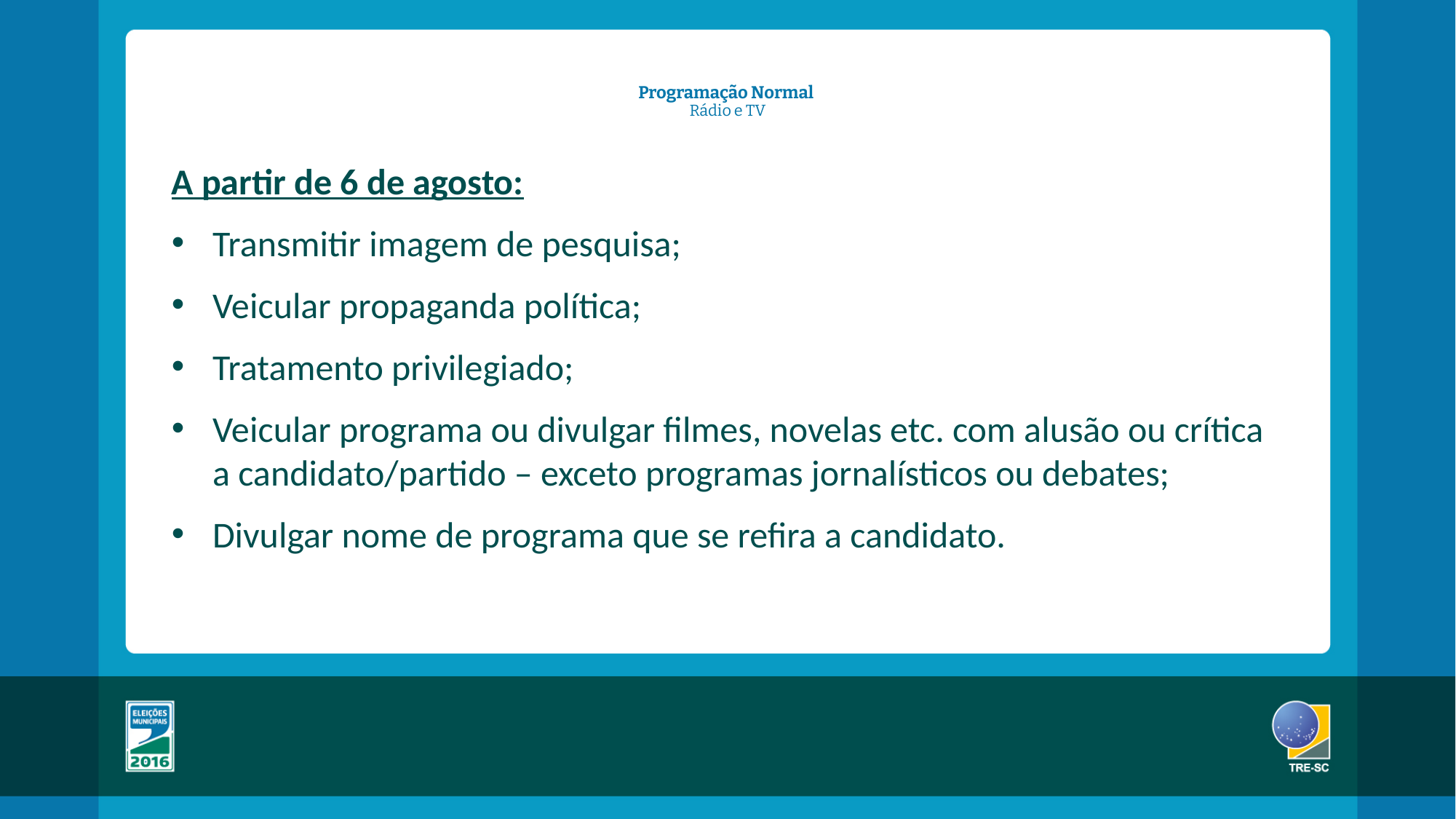

# Programação Normal Rádio e TV

A partir de 6 de agosto:
Transmitir imagem de pesquisa;
Veicular propaganda política;
Tratamento privilegiado;
Veicular programa ou divulgar filmes, novelas etc. com alusão ou crítica a candidato/partido – exceto programas jornalísticos ou debates;
Divulgar nome de programa que se refira a candidato.